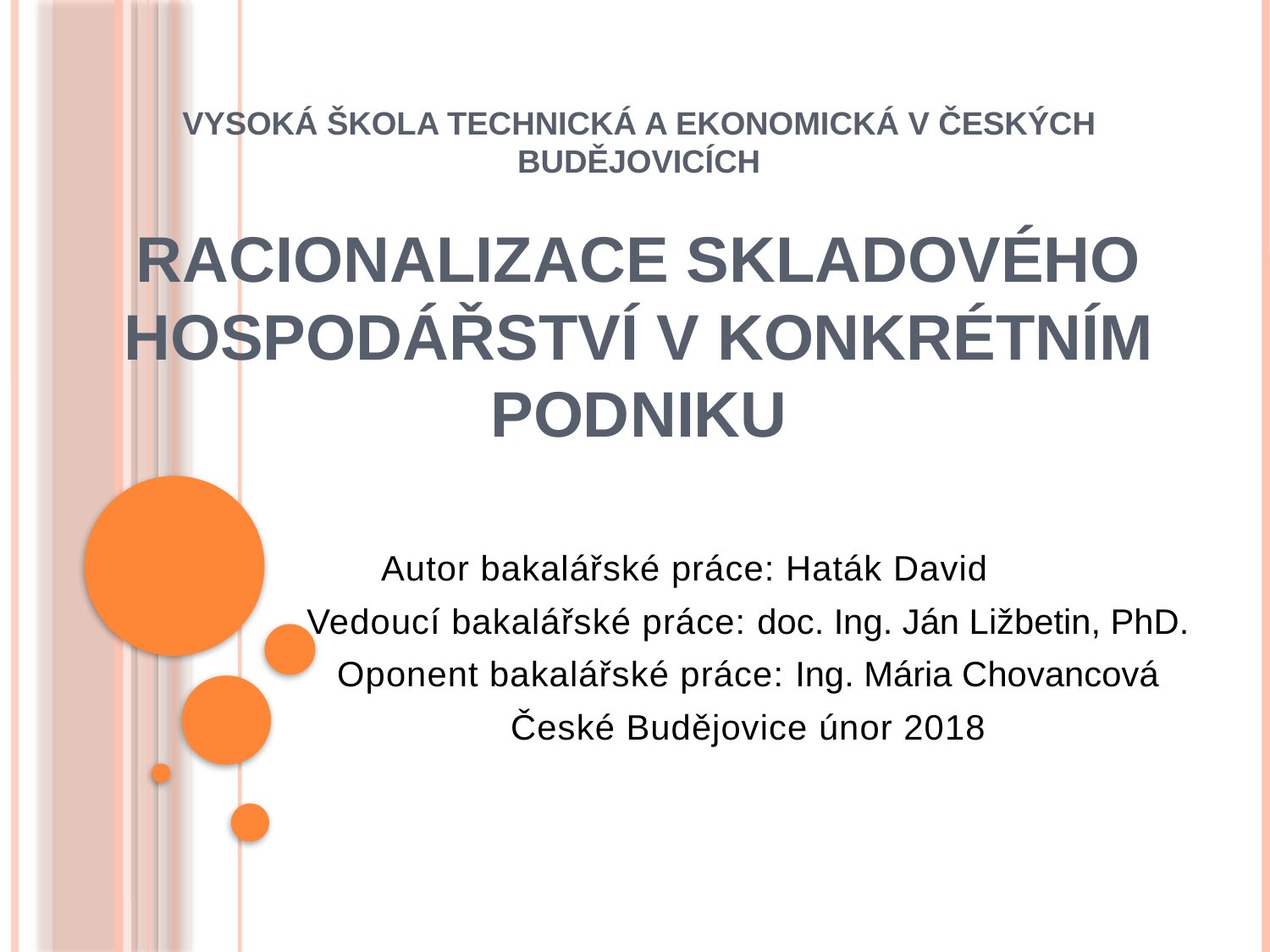

# Vysoká škola technická a ekonomická v Českých Budějovicích Racionalizace skladového hospodářství v konkrétním podniku
Autor bakalářské práce: Haták David
	Vedoucí bakalářské práce: doc. Ing. Ján Ližbetin, PhD.
	Oponent bakalářské práce: Ing. Mária Chovancová
	České Budějovice únor 2018